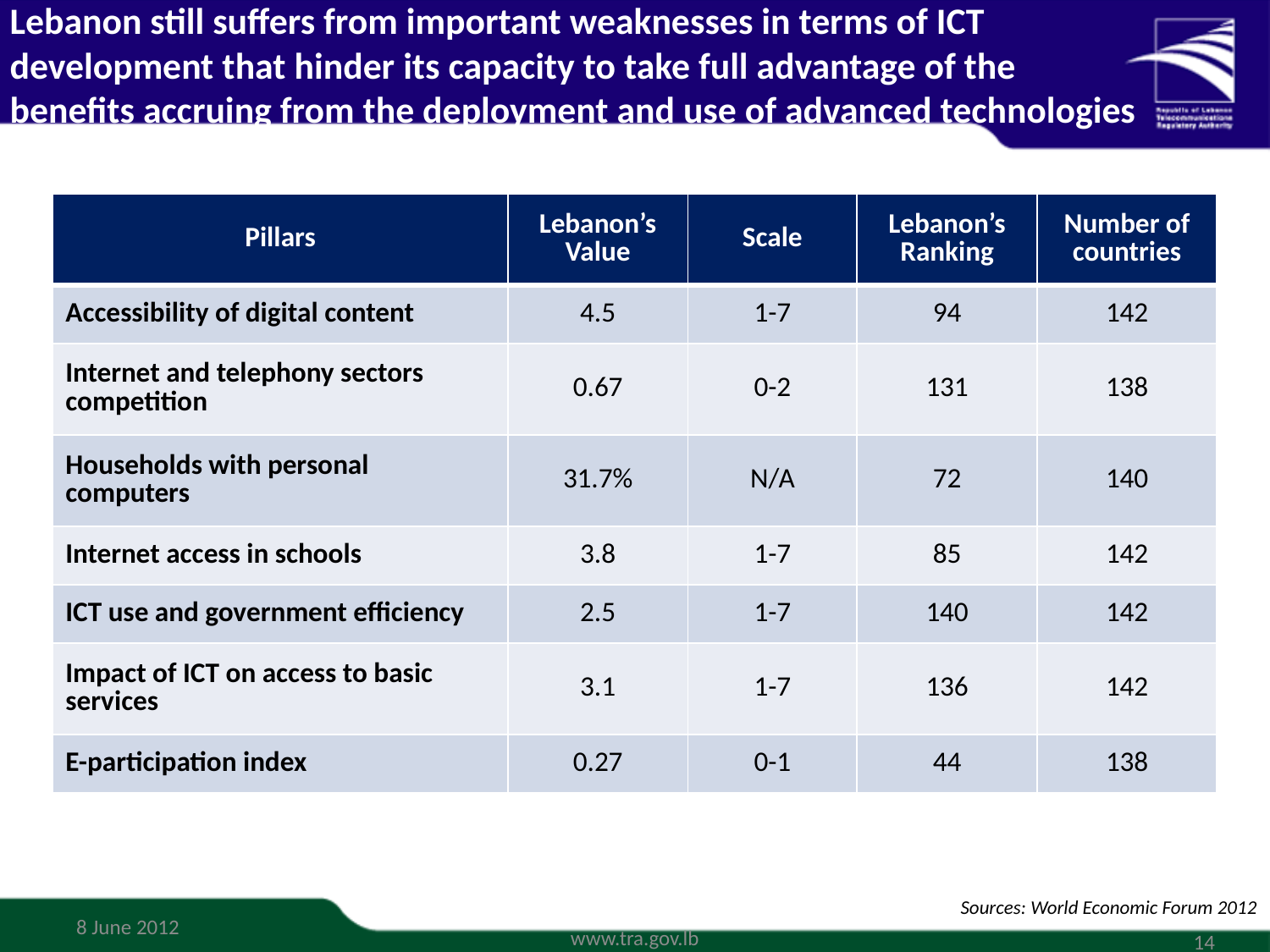

Lebanon still suffers from important weaknesses in terms of ICT development that hinder its capacity to take full advantage of the benefits accruing from the deployment and use of advanced technologies
| Pillars | Lebanon’s Value | Scale | Lebanon’s Ranking | Number of countries |
| --- | --- | --- | --- | --- |
| Accessibility of digital content | 4.5 | 1-7 | 94 | 142 |
| Internet and telephony sectors competition | 0.67 | 0-2 | 131 | 138 |
| Households with personal computers | 31.7% | N/A | 72 | 140 |
| Internet access in schools | 3.8 | 1-7 | 85 | 142 |
| ICT use and government efficiency | 2.5 | 1-7 | 140 | 142 |
| Impact of ICT on access to basic services | 3.1 | 1-7 | 136 | 142 |
| E-participation index | 0.27 | 0-1 | 44 | 138 |
Sources: World Economic Forum 2012
8 June 2012
www.tra.gov.lb
14